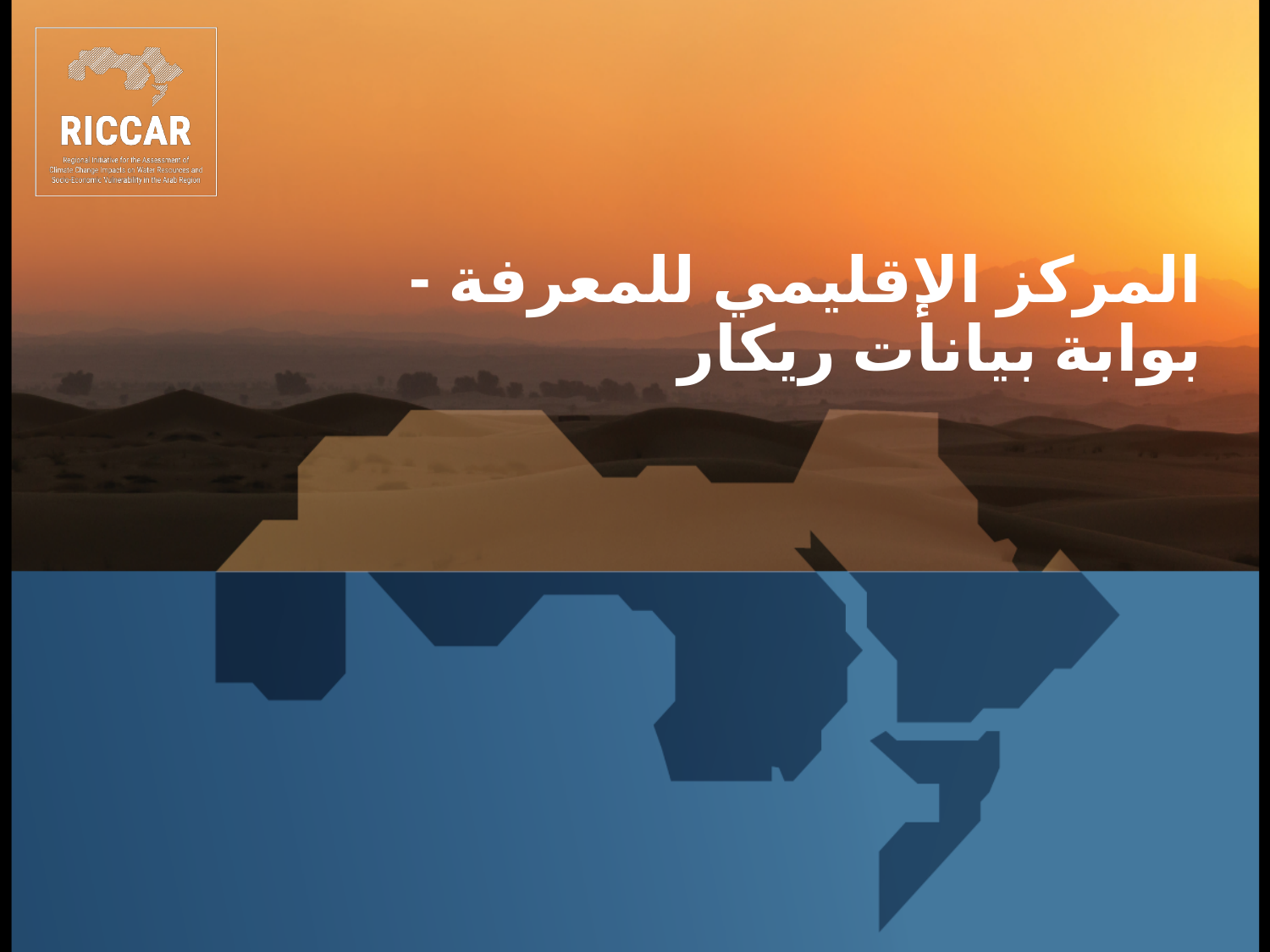

# المركز الإقليمي للمعرفة - بوابة بيانات ريكار